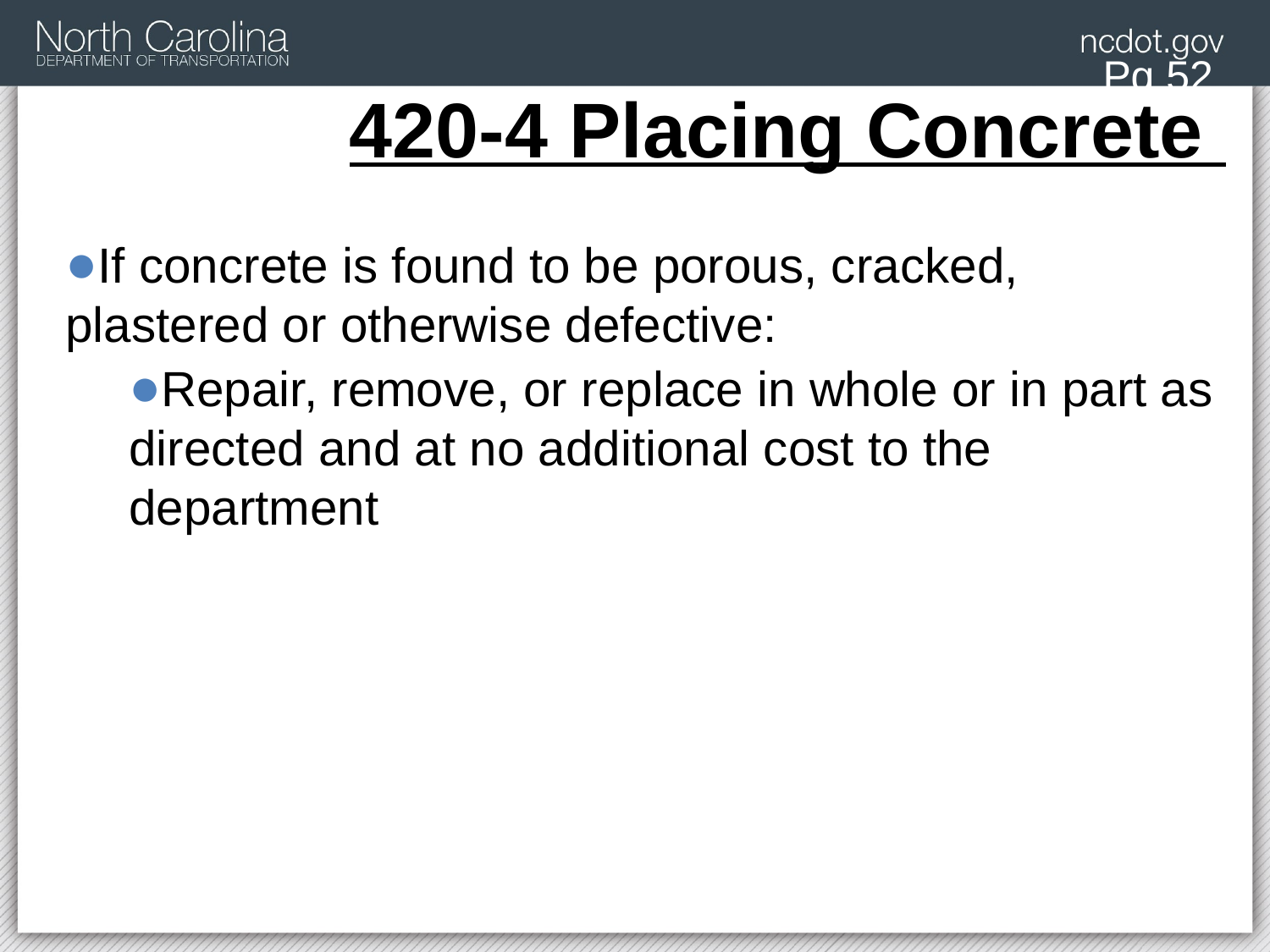

# 420-4 Placing Concrete
Pg 52

If concrete is found to be porous, cracked, plastered or otherwise defective:
Repair, remove, or replace in whole or in part as directed and at no additional cost to the department